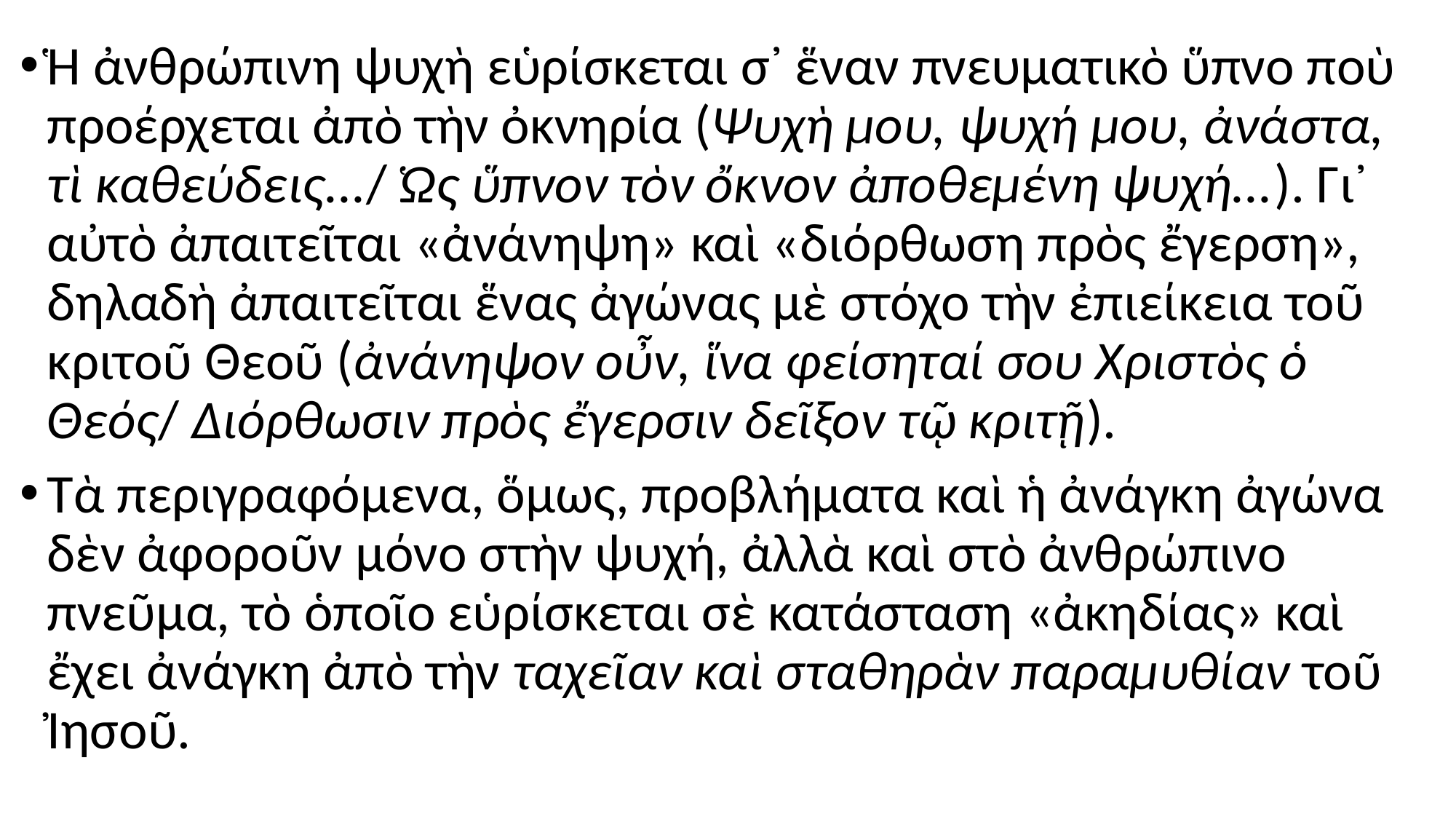

#
Ἡ ἀνθρώπινη ψυχὴ εὑρίσκεται σ᾽ ἕναν πνευματικὸ ὕπνο ποὺ προέρχεται ἀπὸ τὴν ὀκνηρία (Ψυχὴ μου, ψυχή μου, ἀνάστα, τὶ καθεύδεις.../ Ὡς ὕπνον τὸν ὄκνον ἀποθεμένη ψυχή...). Γι᾽ αὐτὸ ἀπαιτεῖται «ἀνάνηψη» καὶ «διόρθωση πρὸς ἔγερση», δηλαδὴ ἀπαιτεῖται ἕνας ἀγώνας μὲ στόχο τὴν ἐπιείκεια τοῦ κριτοῦ Θεοῦ (ἀνάνηψον οὖν, ἵνα φείσηταί σου Χριστὸς ὁ Θεός/ Διόρθωσιν πρὸς ἔγερσιν δεῖξον τῷ κριτῇ).
Τὰ περιγραφόμενα, ὅμως, προβλήματα καὶ ἡ ἀνάγκη ἀγώνα δὲν ἀφοροῦν μόνο στὴν ψυχή, ἀλλὰ καὶ στὸ ἀνθρώπινο πνεῦμα, τὸ ὁποῖο εὑρίσκεται σὲ κατάσταση «ἀκηδίας» καὶ ἔχει ἀνάγκη ἀπὸ τὴν ταχεῖαν καὶ σταθηρὰν παραμυθίαν τοῦ Ἰησοῦ.